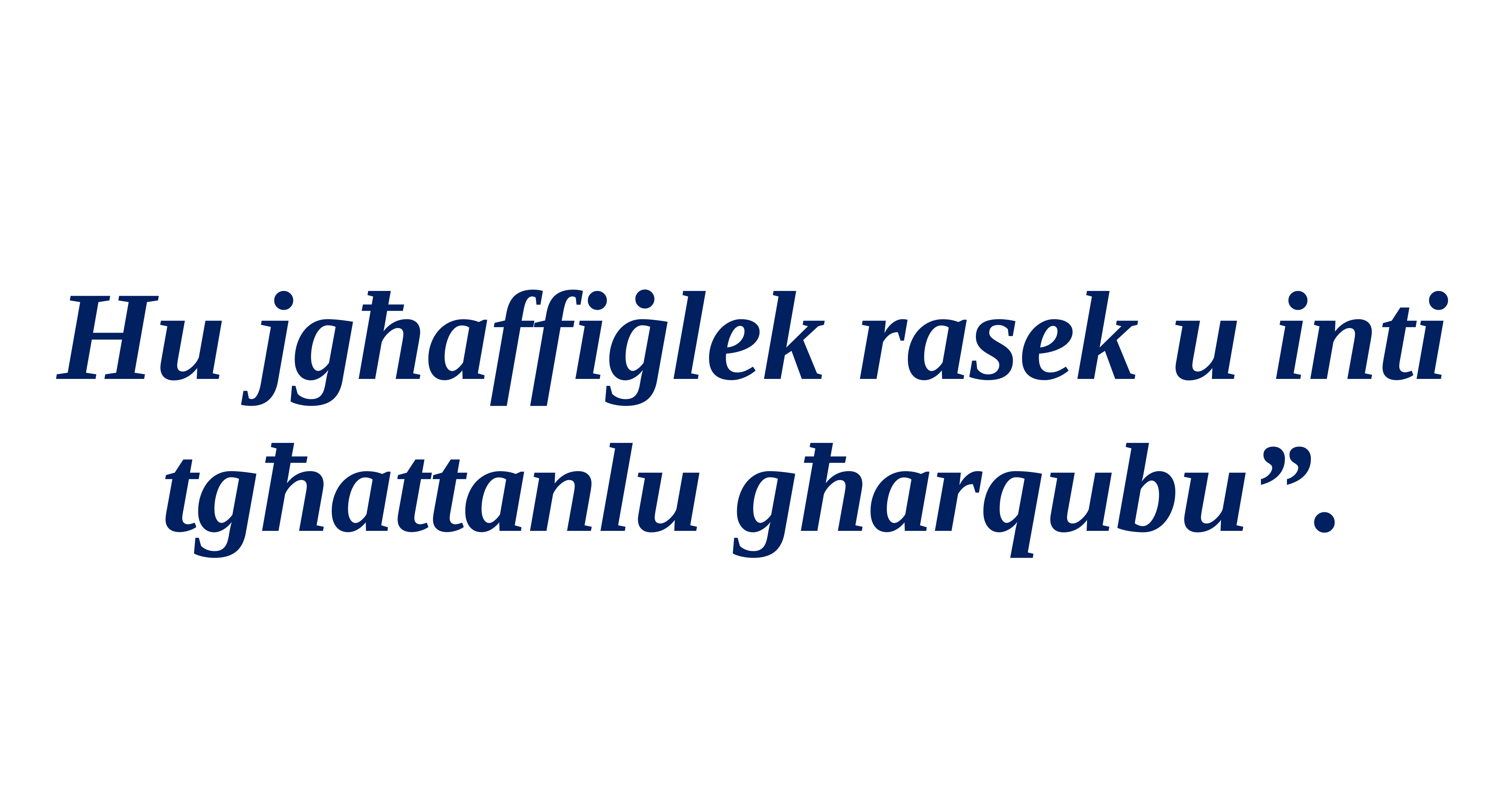

Hu jgħaffiġlek rasek u inti tgħattanlu għarqubu”.